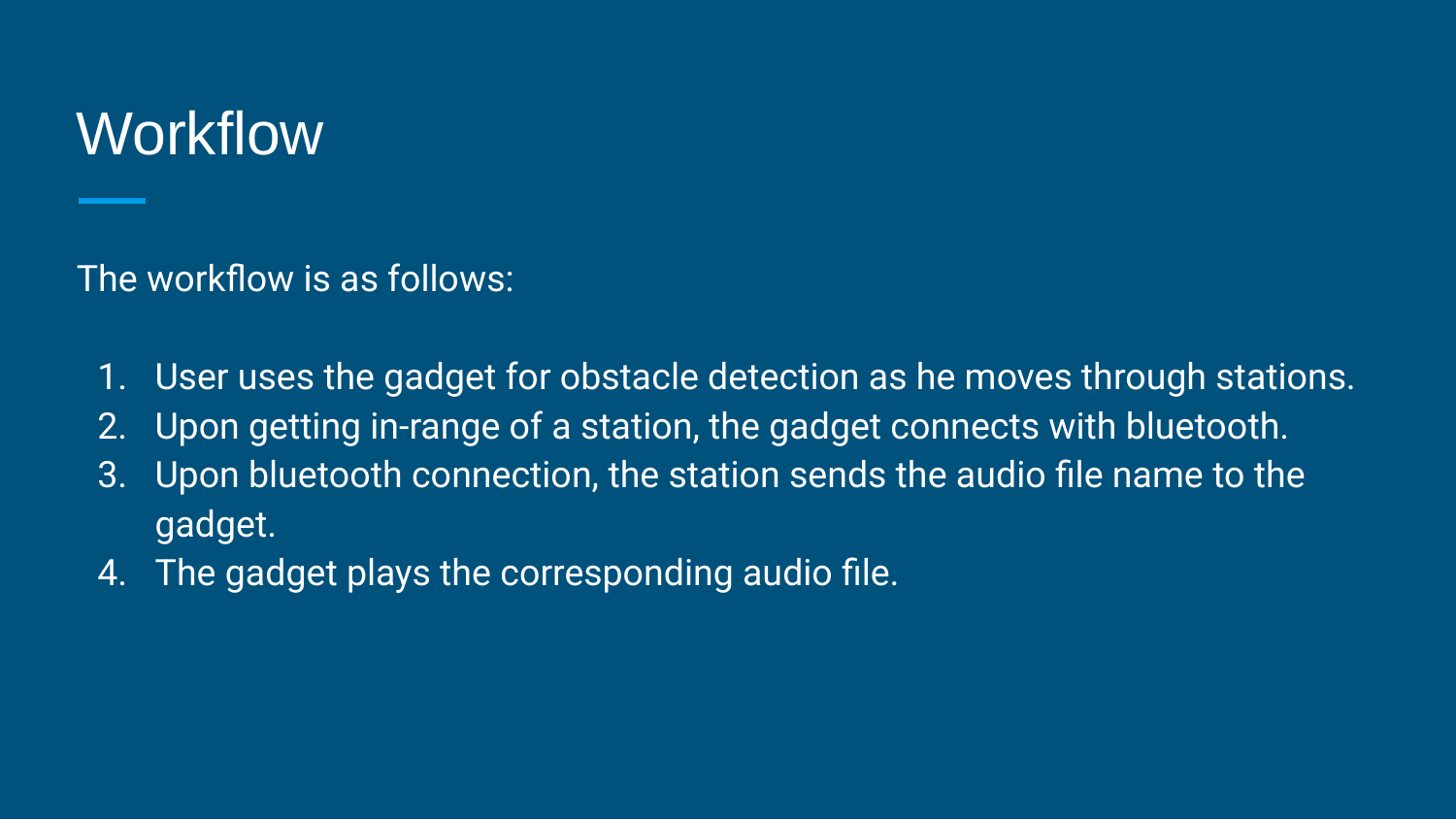

# Workflow
The workflow is as follows:

User uses the gadget for obstacle detection as he moves through stations.
Upon getting in-range of a station, the gadget connects with bluetooth.
Upon bluetooth connection, the station sends the audio file name to the gadget.
The gadget plays the corresponding audio file.